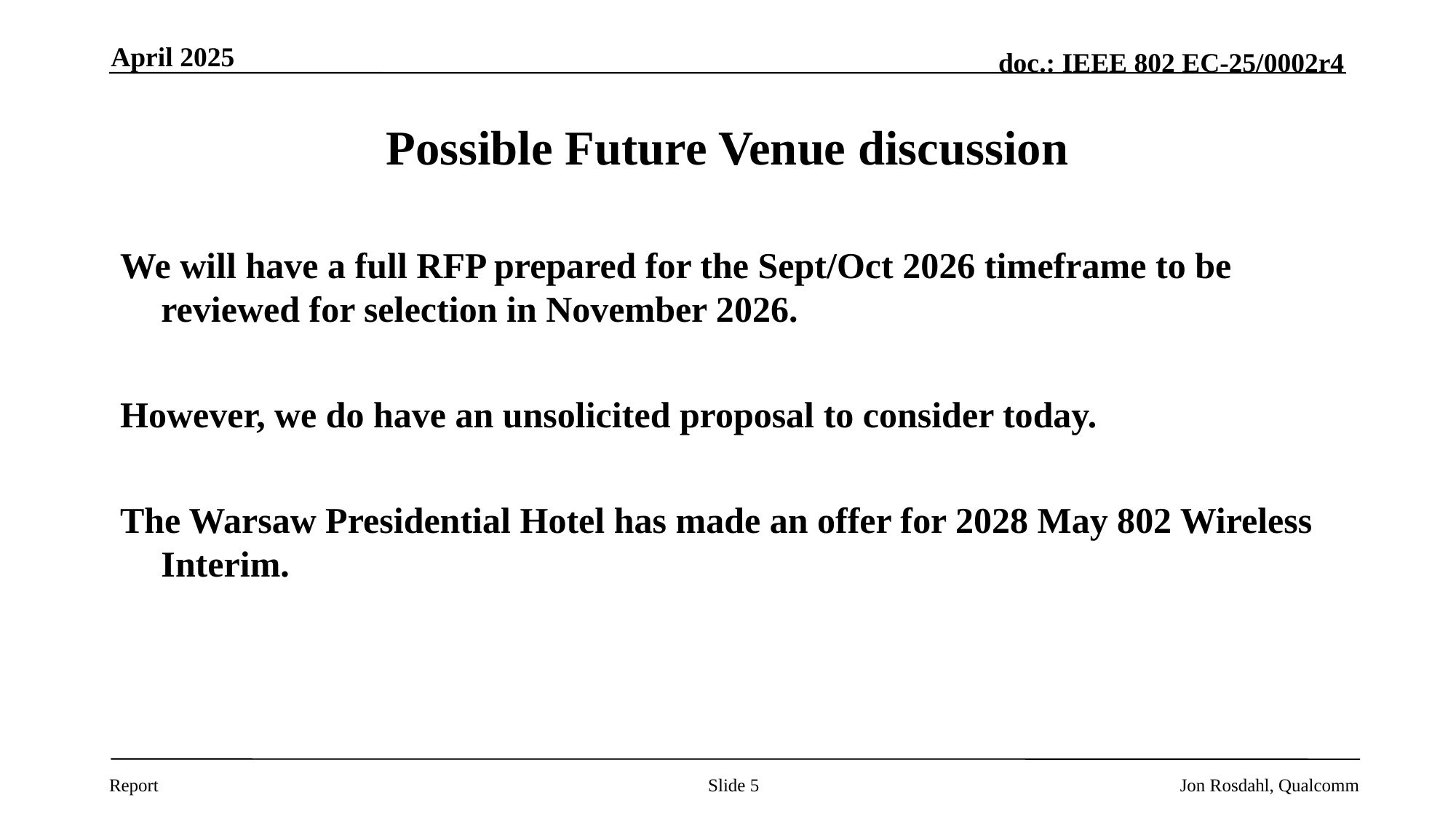

April 2025
# Possible Future Venue discussion
We will have a full RFP prepared for the Sept/Oct 2026 timeframe to be reviewed for selection in November 2026.

However, we do have an unsolicited proposal to consider today.

The Warsaw Presidential Hotel has made an offer for 2028 May 802 Wireless Interim.

Slide 5
Jon Rosdahl, Qualcomm